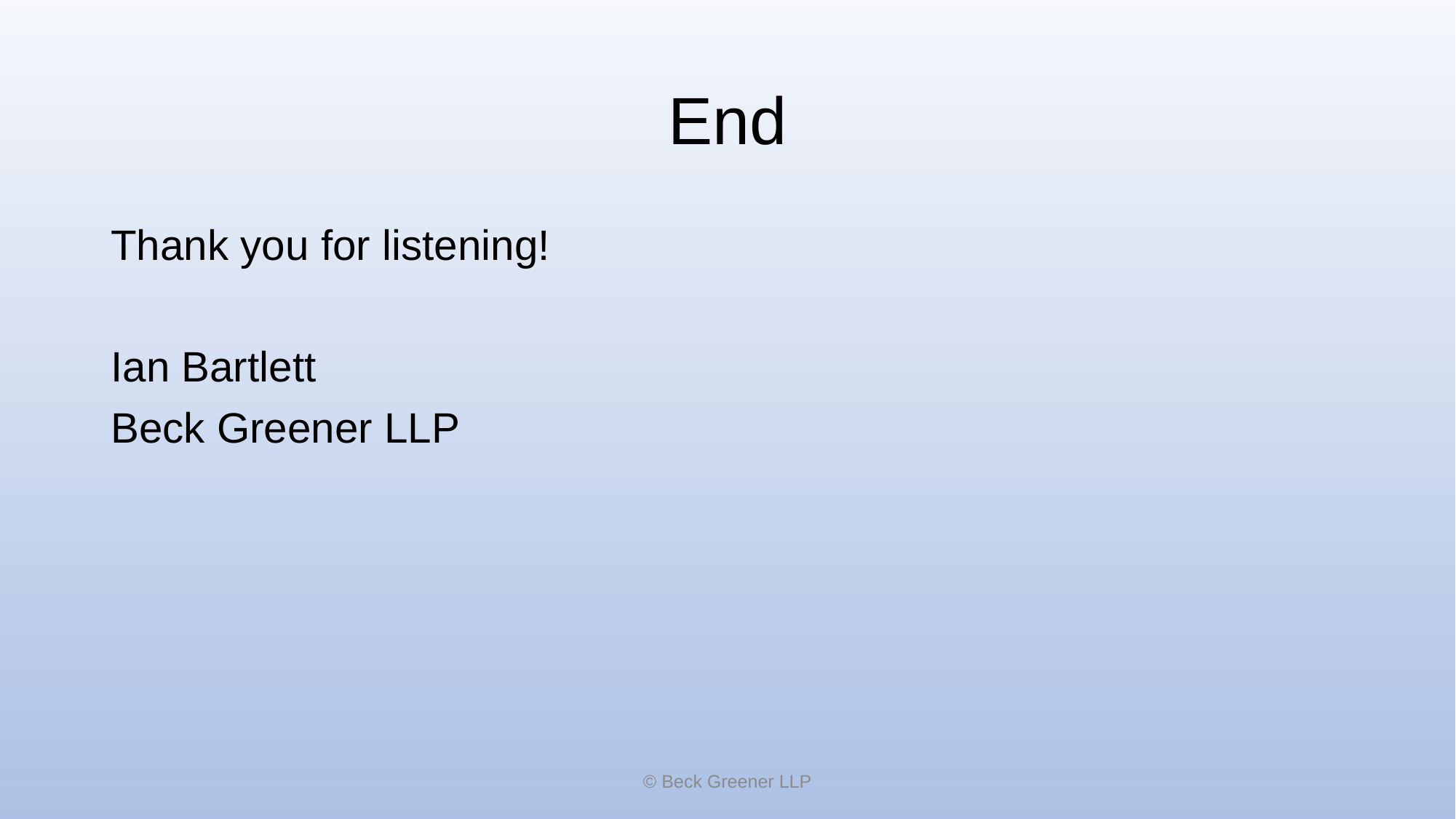

# End
Thank you for listening!

Ian Bartlett
Beck Greener LLP
© Beck Greener LLP